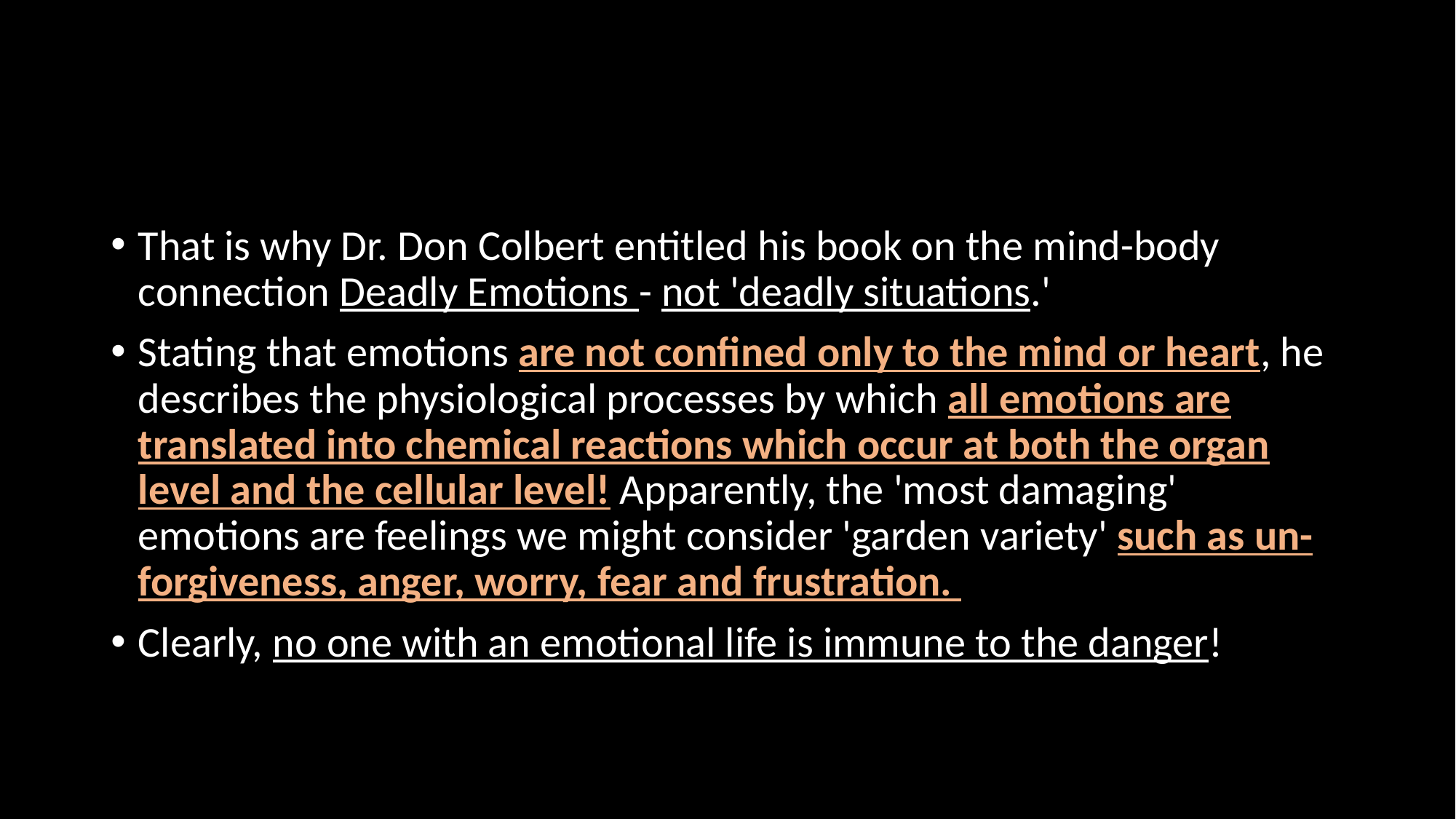

That is why Dr. Don Colbert entitled his book on the mind-body connection Deadly Emotions - not 'deadly situations.'
Stating that emotions are not confined only to the mind or heart, he describes the physiological processes by which all emotions are translated into chemical reactions which occur at both the organ level and the cellular level! Apparently, the 'most damaging' emotions are feelings we might consider 'garden variety' such as un-forgiveness, anger, worry, fear and frustration.
Clearly, no one with an emotional life is immune to the danger!